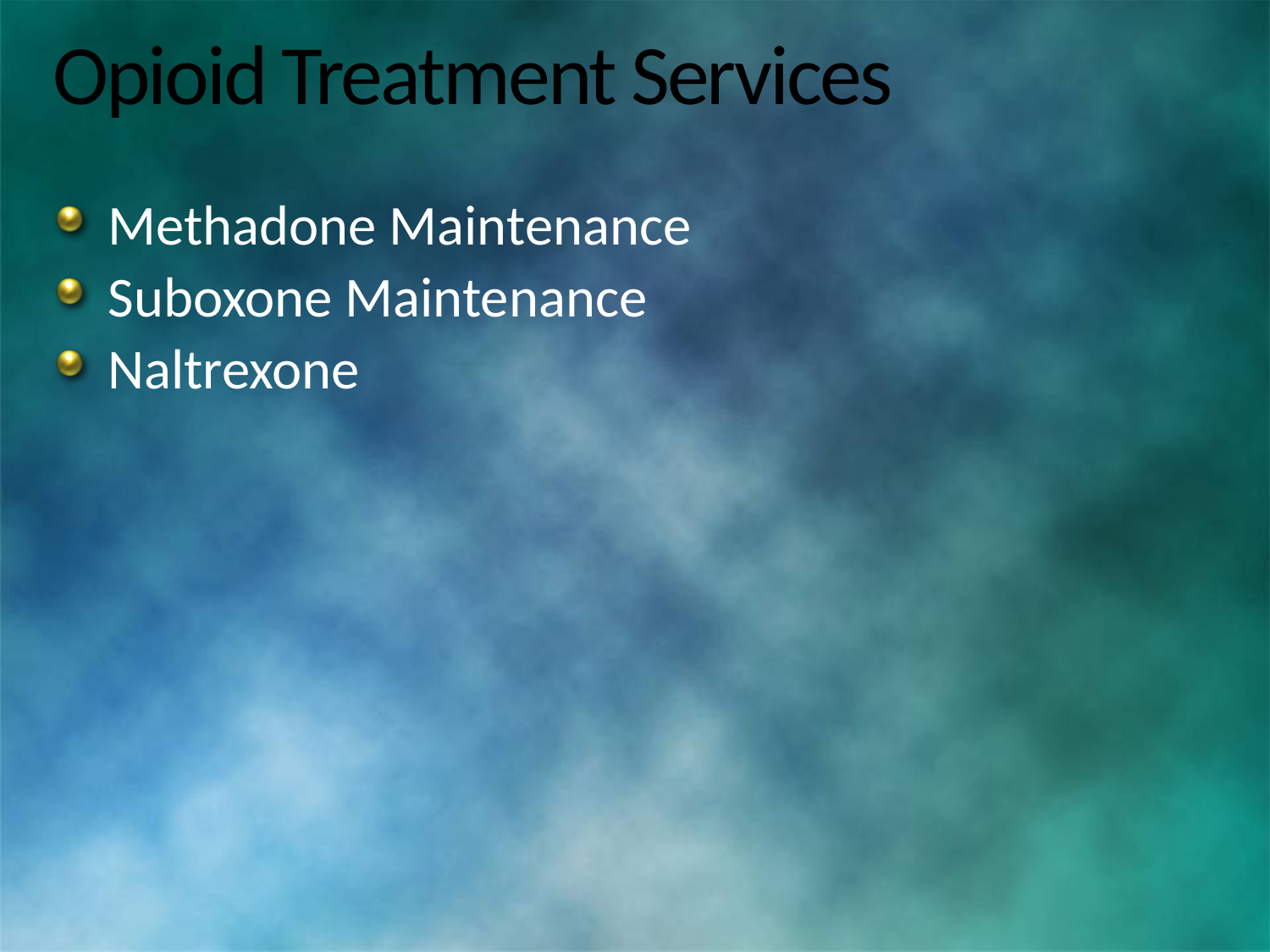

# Opioid Treatment Services
Methadone Maintenance
Suboxone Maintenance
Naltrexone